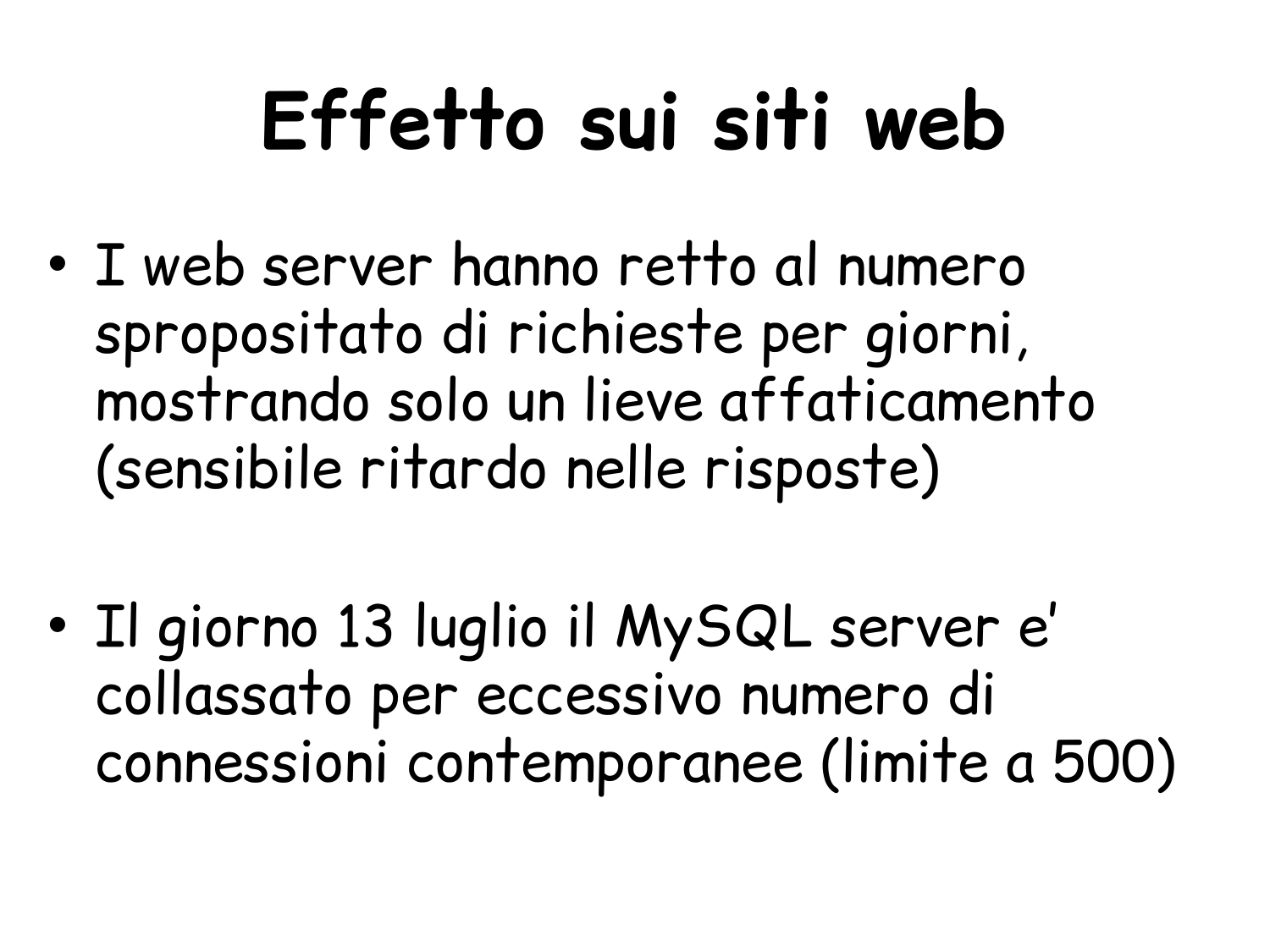

# Effetto sui siti web
I web server hanno retto al numero spropositato di richieste per giorni, mostrando solo un lieve affaticamento (sensibile ritardo nelle risposte)

Il giorno 13 luglio il MySQL server e’ collassato per eccessivo numero di connessioni contemporanee (limite a 500)